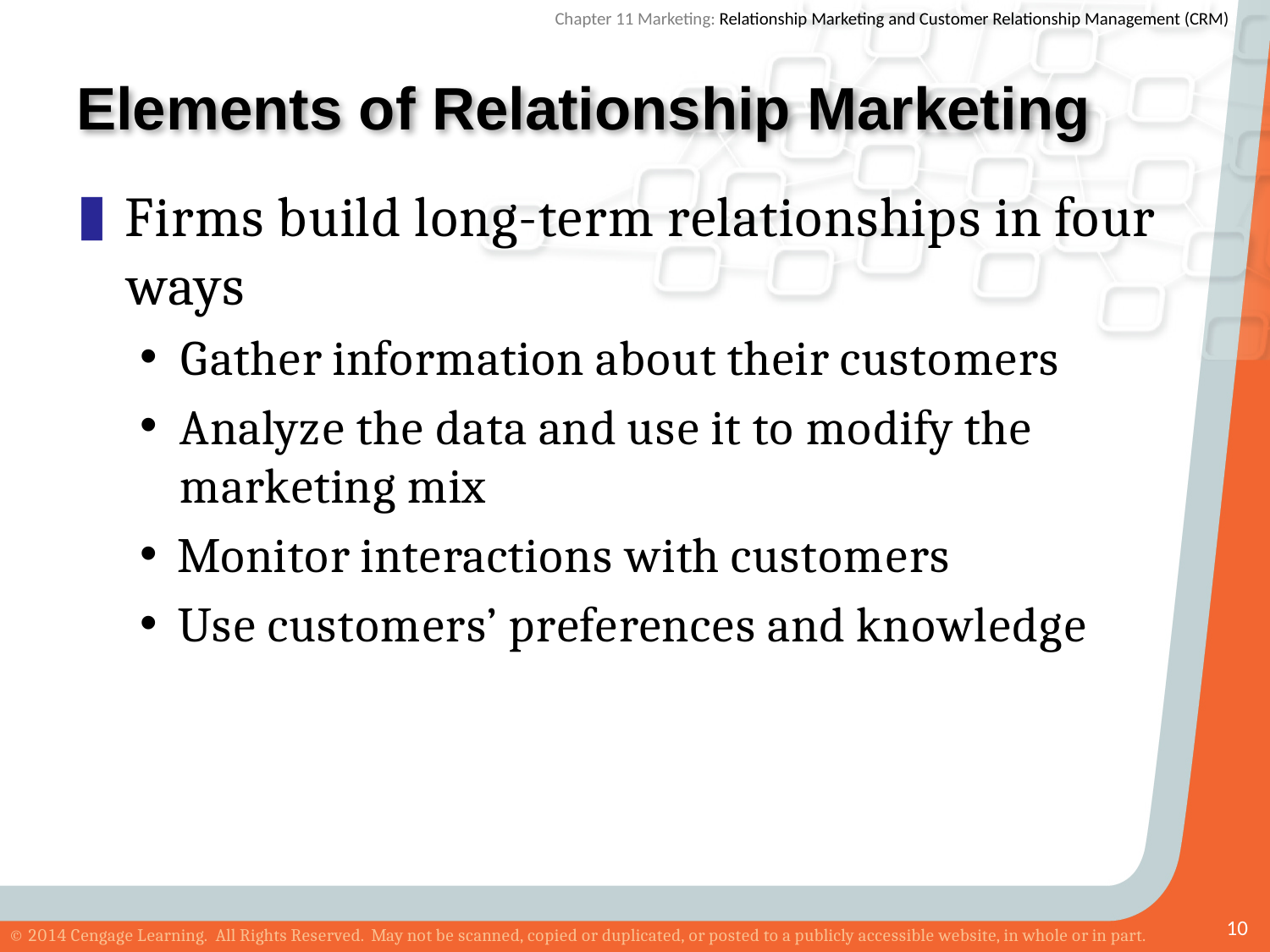

# Elements of Relationship Marketing
Firms build long-term relationships in four ways
Gather information about their customers
Analyze the data and use it to modify the marketing mix
Monitor interactions with customers
Use customers’ preferences and knowledge
10